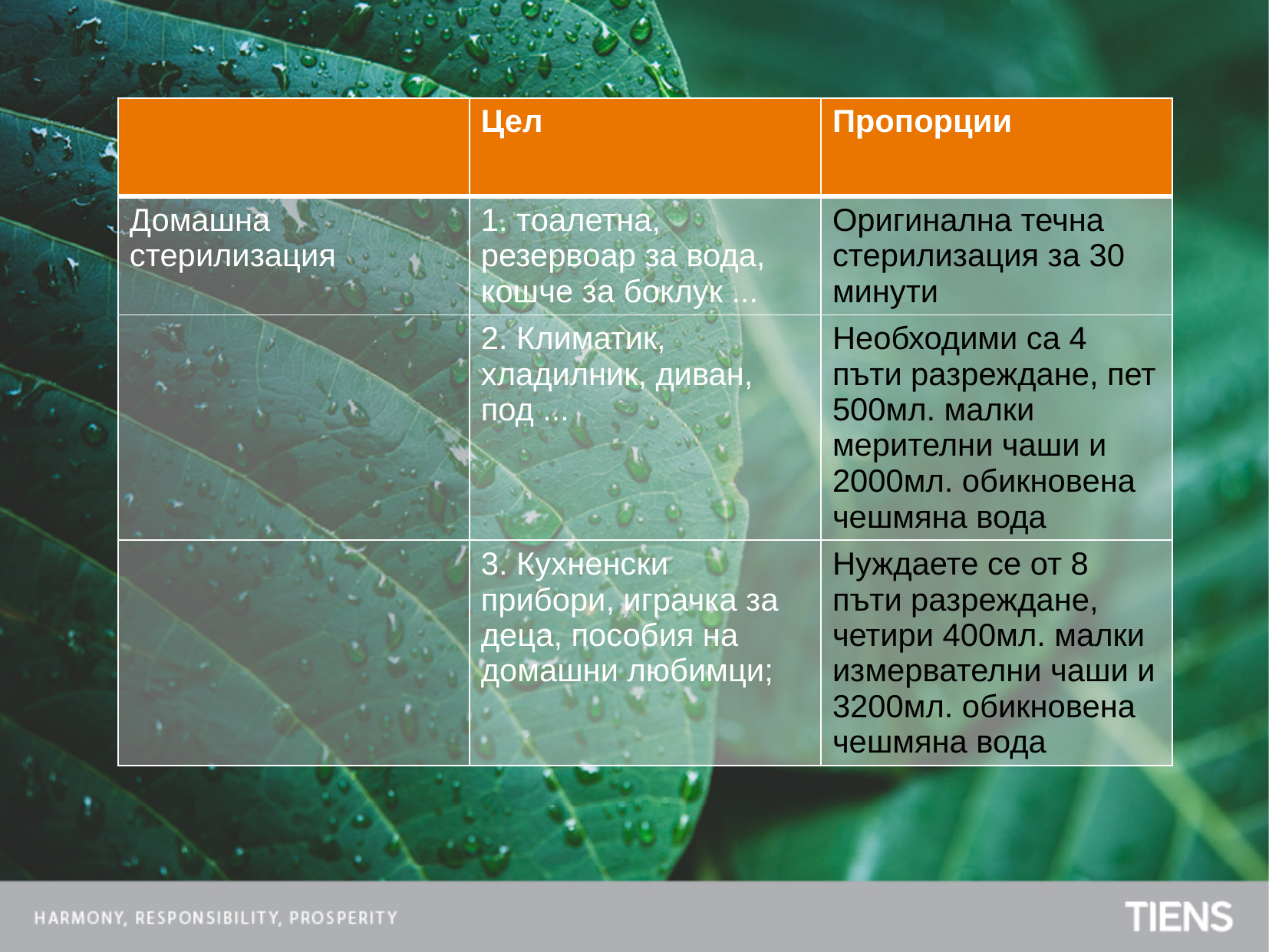

|  | Цел | Пропорции |
| --- | --- | --- |
| Домашна стерилизация | 1. тоалетна, резервоар за вода, кошче за боклук ... | Оригинална течна стерилизация за 30 минути |
|  | 2. Климатик, хладилник, диван, под ... | Необходими са 4 пъти разреждане, пет 500мл. малки мерителни чаши и 2000мл. обикновена чешмяна вода |
|  | 3. Кухненски прибори, играчка за деца, пособия на домашни любимци; | Нуждаете се от 8 пъти разреждане, четири 400мл. малки измервателни чаши и 3200мл. обикновена чешмяна вода |